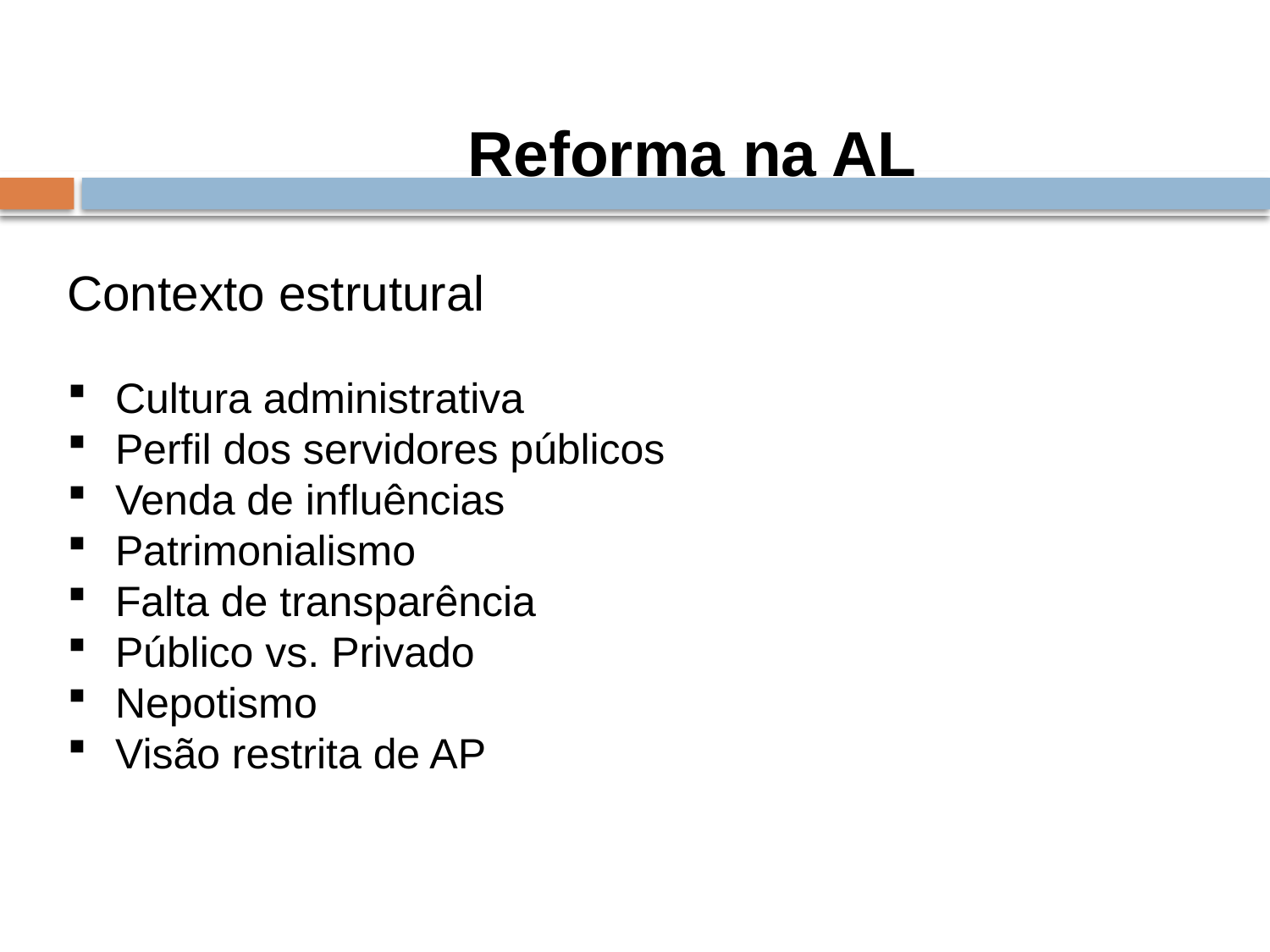

Reforma na AL

Contexto estrutural

Cultura administrativa
Perfil dos servidores públicos
Venda de influências
Patrimonialismo
Falta de transparência
Público vs. Privado
Nepotismo
Visão restrita de AP